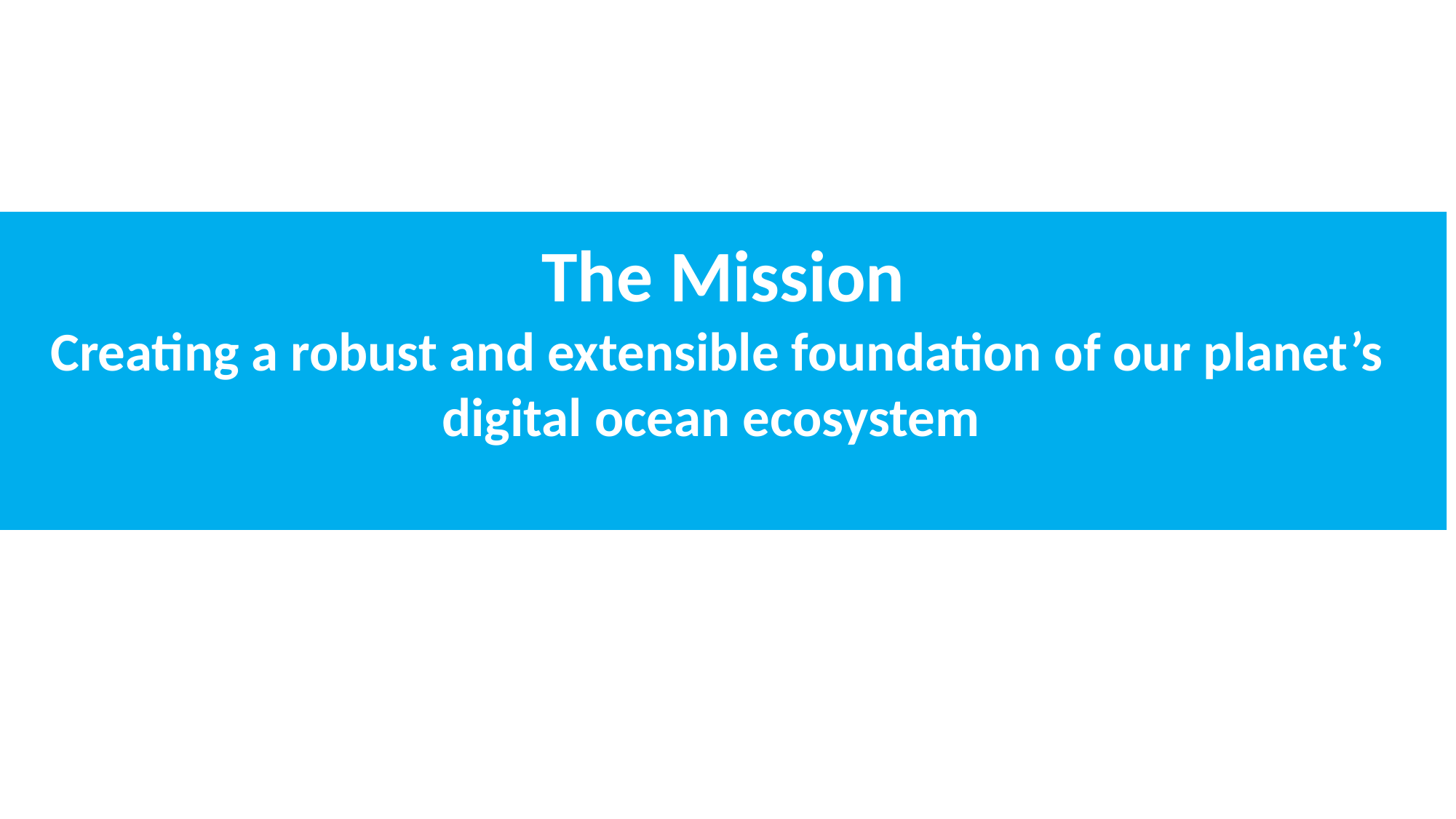

The Mission
Creating a robust and extensible foundation of our planet’s
digital ocean ecosystem